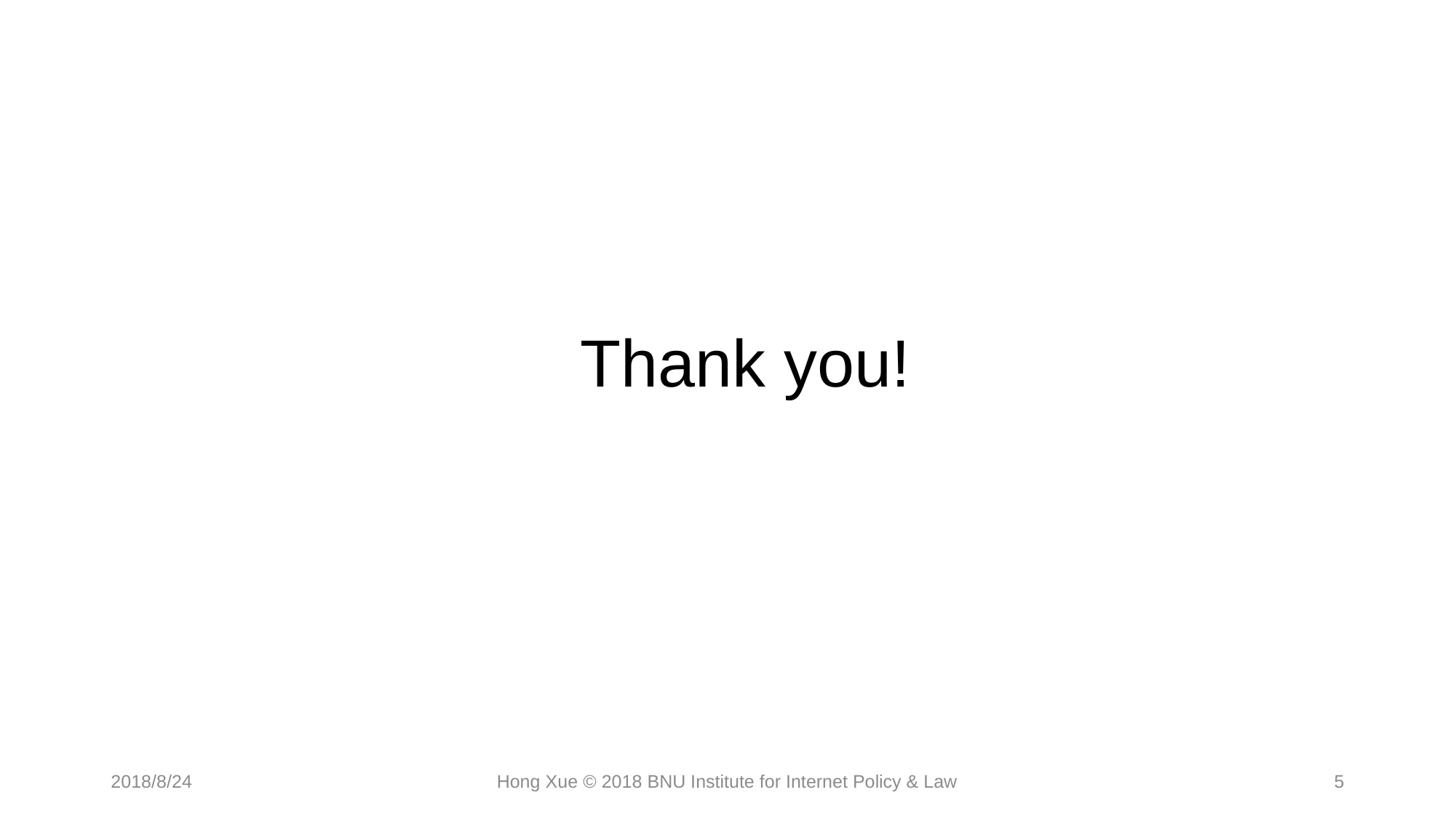

# Thank you!
2018/8/24
Hong Xue © 2018 BNU Institute for Internet Policy & Law
5